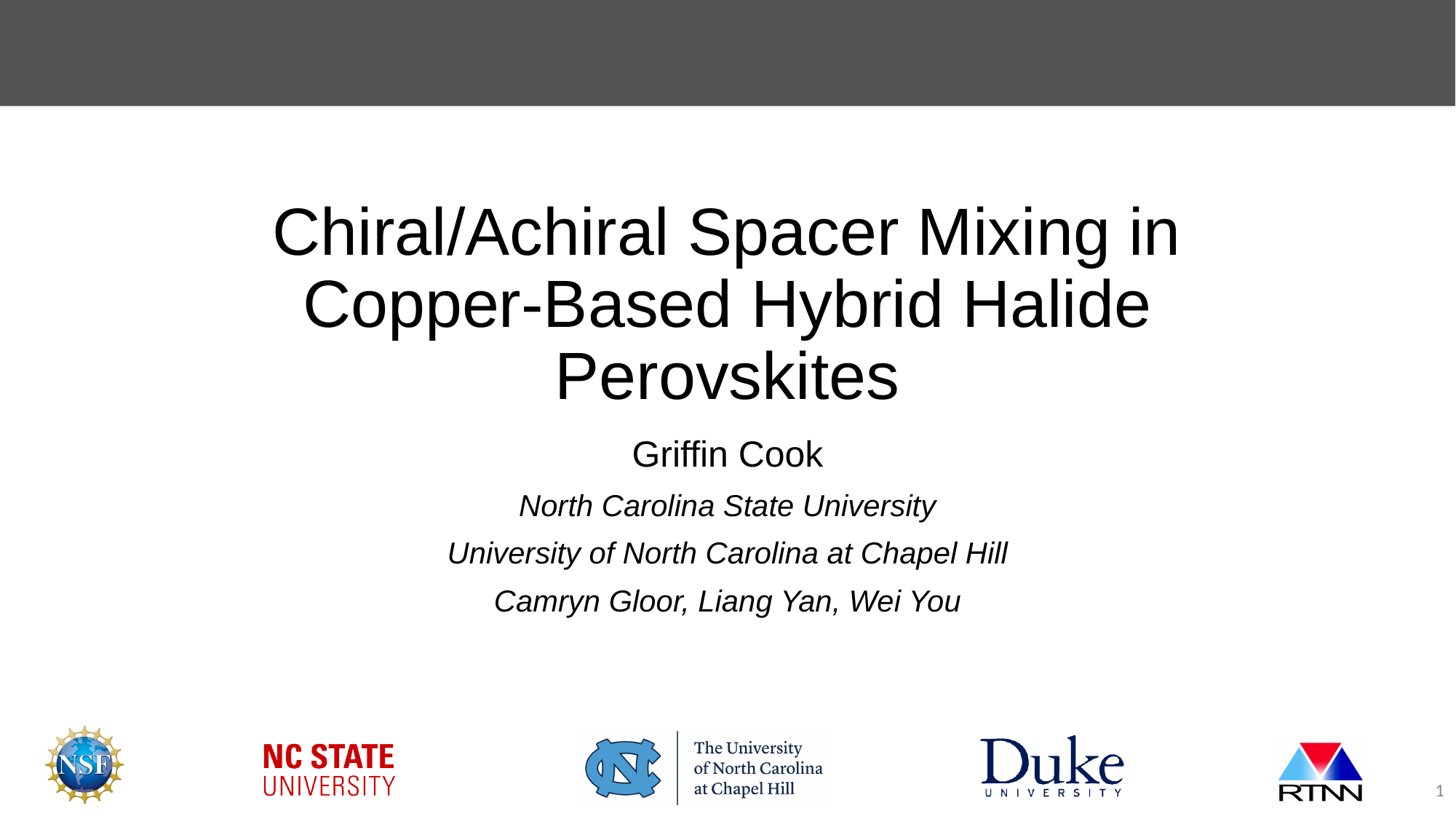

# Chiral/Achiral Spacer Mixing in Copper-Based Hybrid Halide Perovskites
Griffin Cook
North Carolina State University
University of North Carolina at Chapel Hill
Camryn Gloor, Liang Yan, Wei You
1